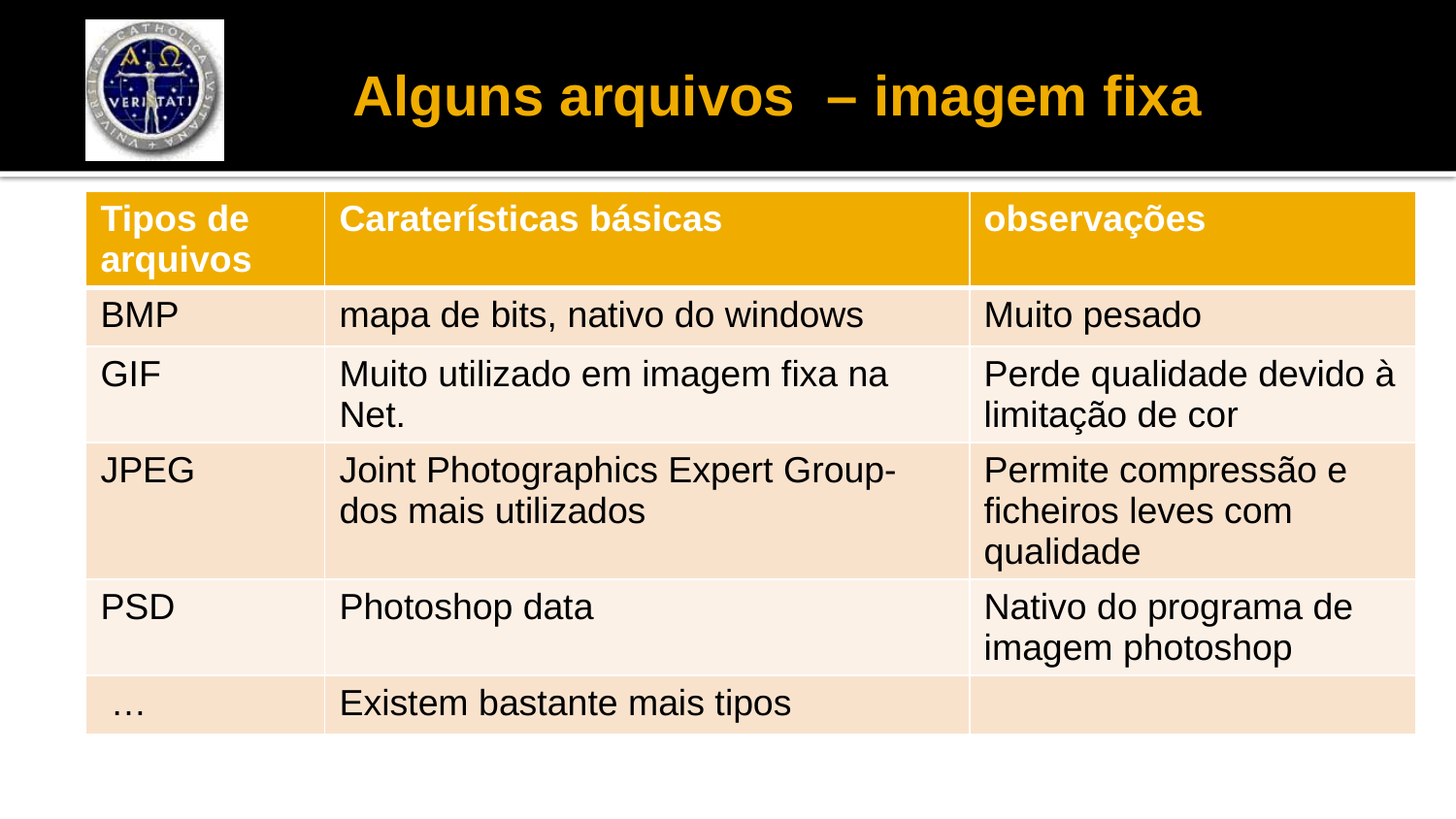

# Alguns arquivos  – imagem fixa
| Tipos de arquivos | Caraterísticas básicas | observações |
| --- | --- | --- |
| BMP | mapa de bits, nativo do windows | Muito pesado |
| GIF | Muito utilizado em imagem fixa na Net. | Perde qualidade devido à limitação de cor |
| JPEG | Joint Photographics Expert Group- dos mais utilizados | Permite compressão e ficheiros leves com qualidade |
| PSD | Photoshop data | Nativo do programa de imagem photoshop |
| … | Existem bastante mais tipos |  |